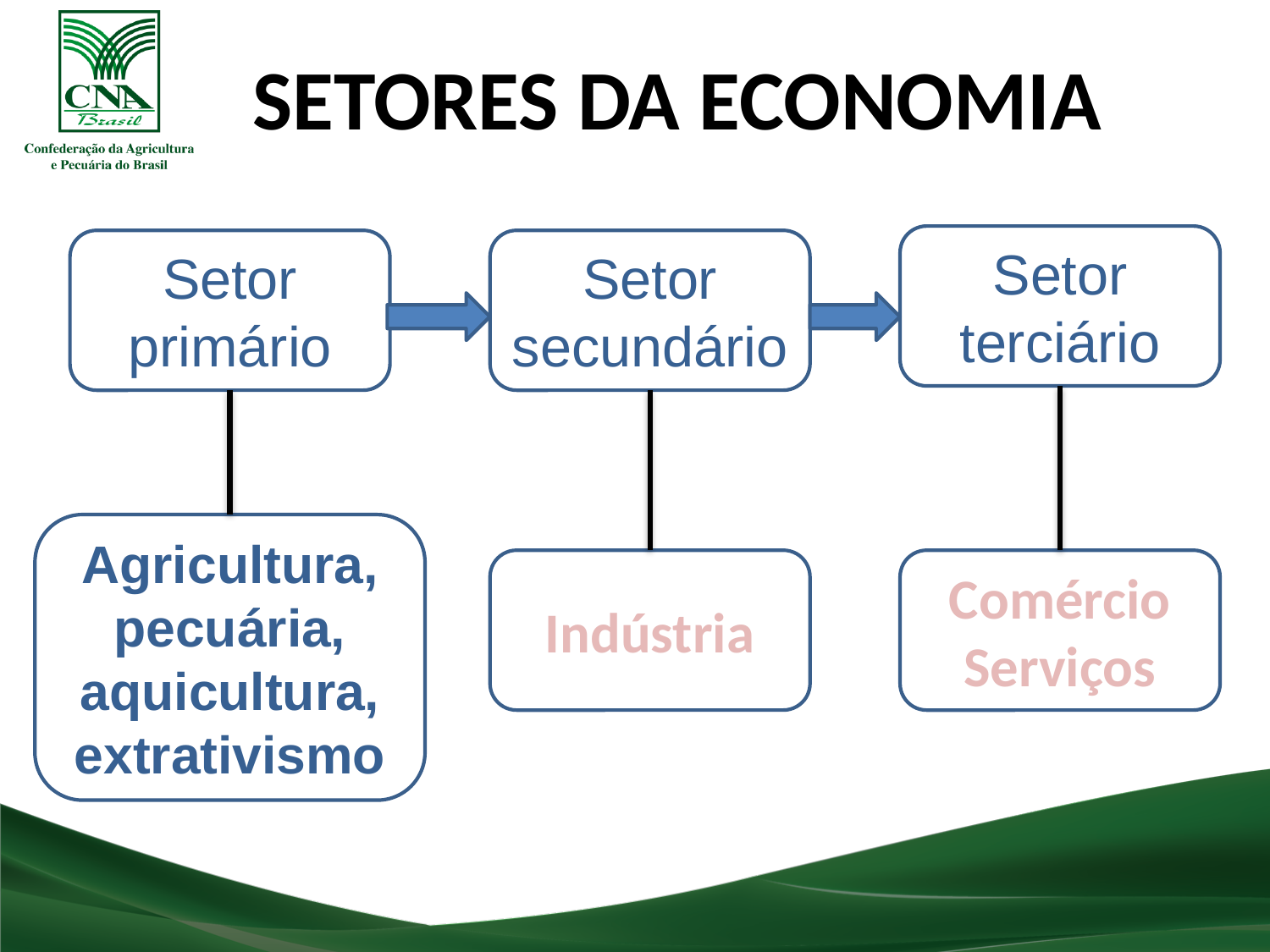

# Setores da Economia
Setor terciário
Setor primário
Setor secundário

Agricultura, pecuária, aquicultura,
extrativismo
Indústria
Comércio
Serviços